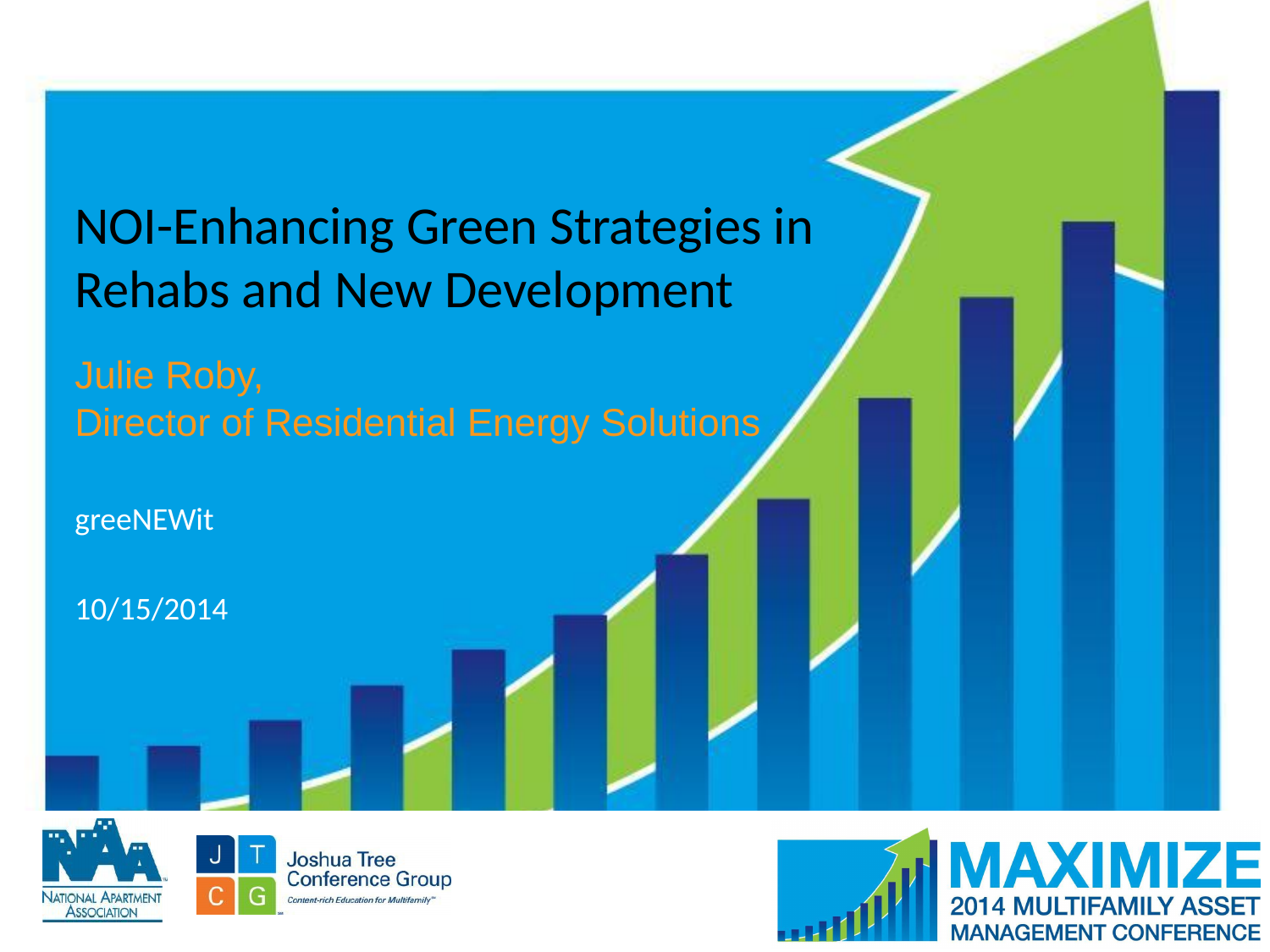

# NOI-Enhancing Green Strategies in
Rehabs and New Development
Julie Roby,
Director of Residential Energy Solutions
greeNEWit
10/15/2014